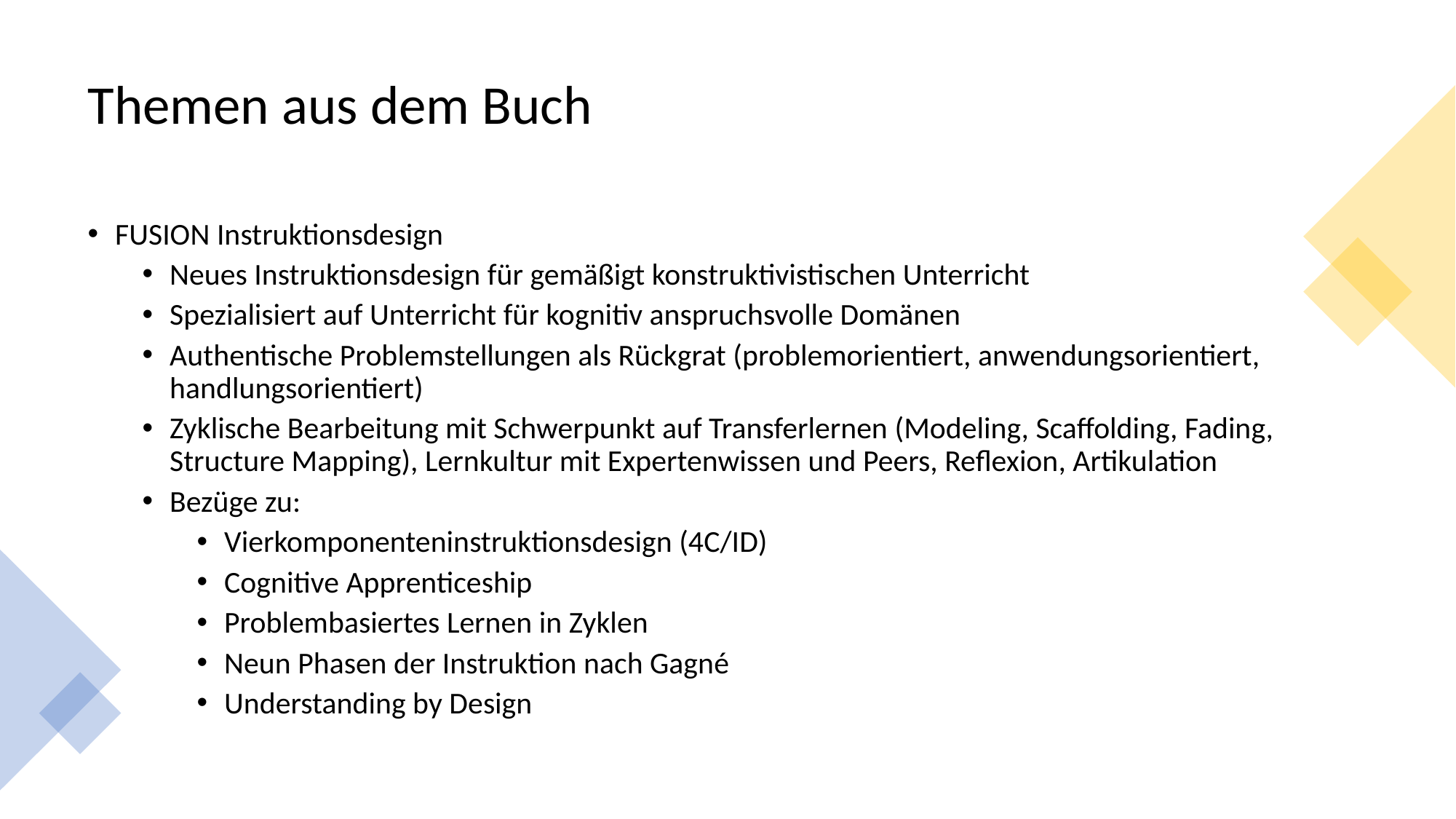

# Themen aus dem Buch

FUSION Instruktionsdesign
Neues Instruktionsdesign für gemäßigt konstruktivistischen Unterricht
Spezialisiert auf Unterricht für kognitiv anspruchsvolle Domänen
Authentische Problemstellungen als Rückgrat (problemorientiert, anwendungsorientiert, handlungsorientiert)
Zyklische Bearbeitung mit Schwerpunkt auf Transferlernen (Modeling, Scaffolding, Fading, Structure Mapping), Lernkultur mit Expertenwissen und Peers, Reflexion, Artikulation
Bezüge zu:
Vierkomponenteninstruktionsdesign (4C/ID)
Cognitive Apprenticeship
Problembasiertes Lernen in Zyklen
Neun Phasen der Instruktion nach Gagné
Understanding by Design